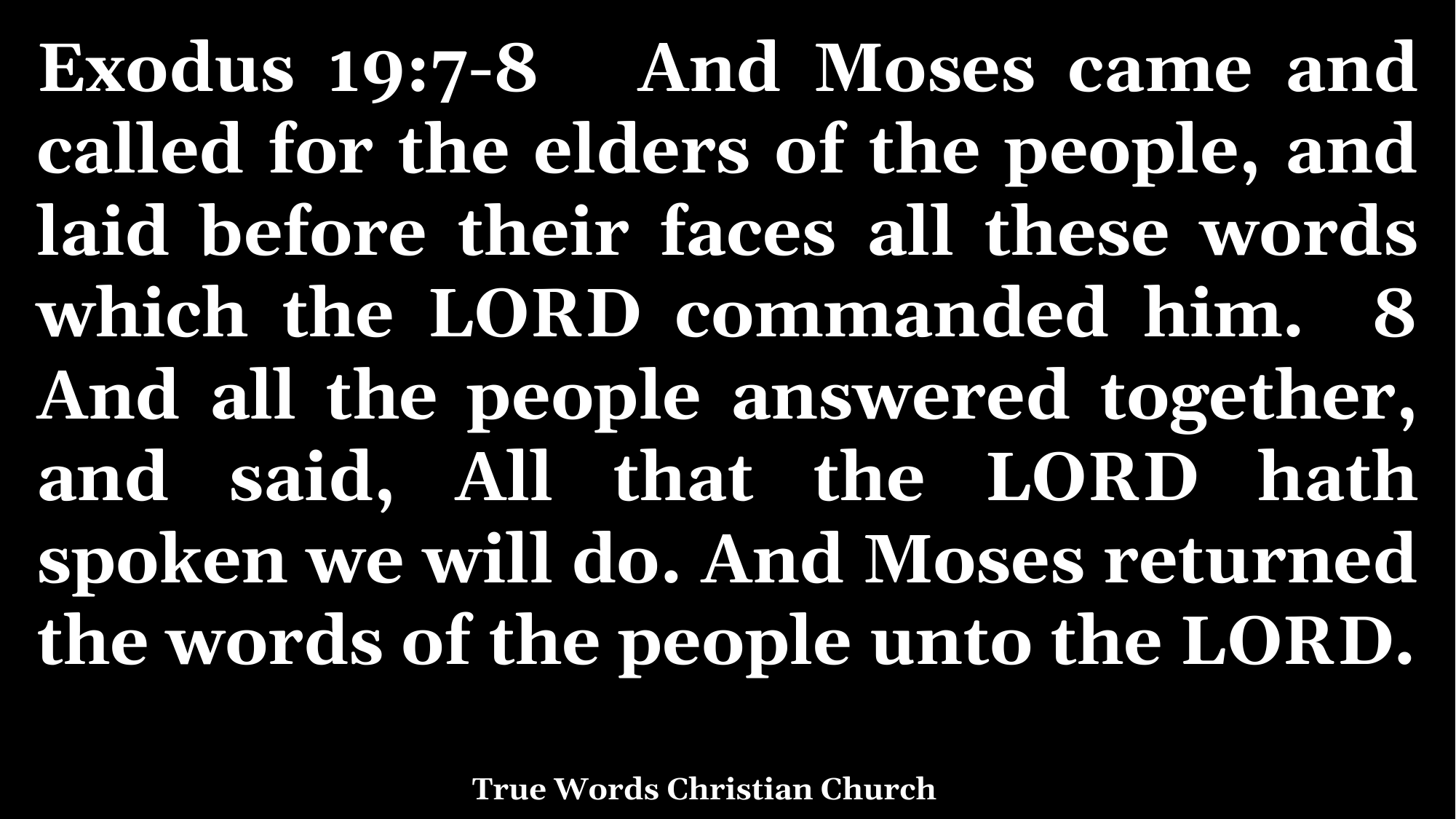

Exodus 19:7-8   And Moses came and called for the elders of the people, and laid before their faces all these words which the LORD commanded him.  8 And all the people answered together, and said, All that the LORD hath spoken we will do. And Moses returned the words of the people unto the LORD.
True Words Christian Church